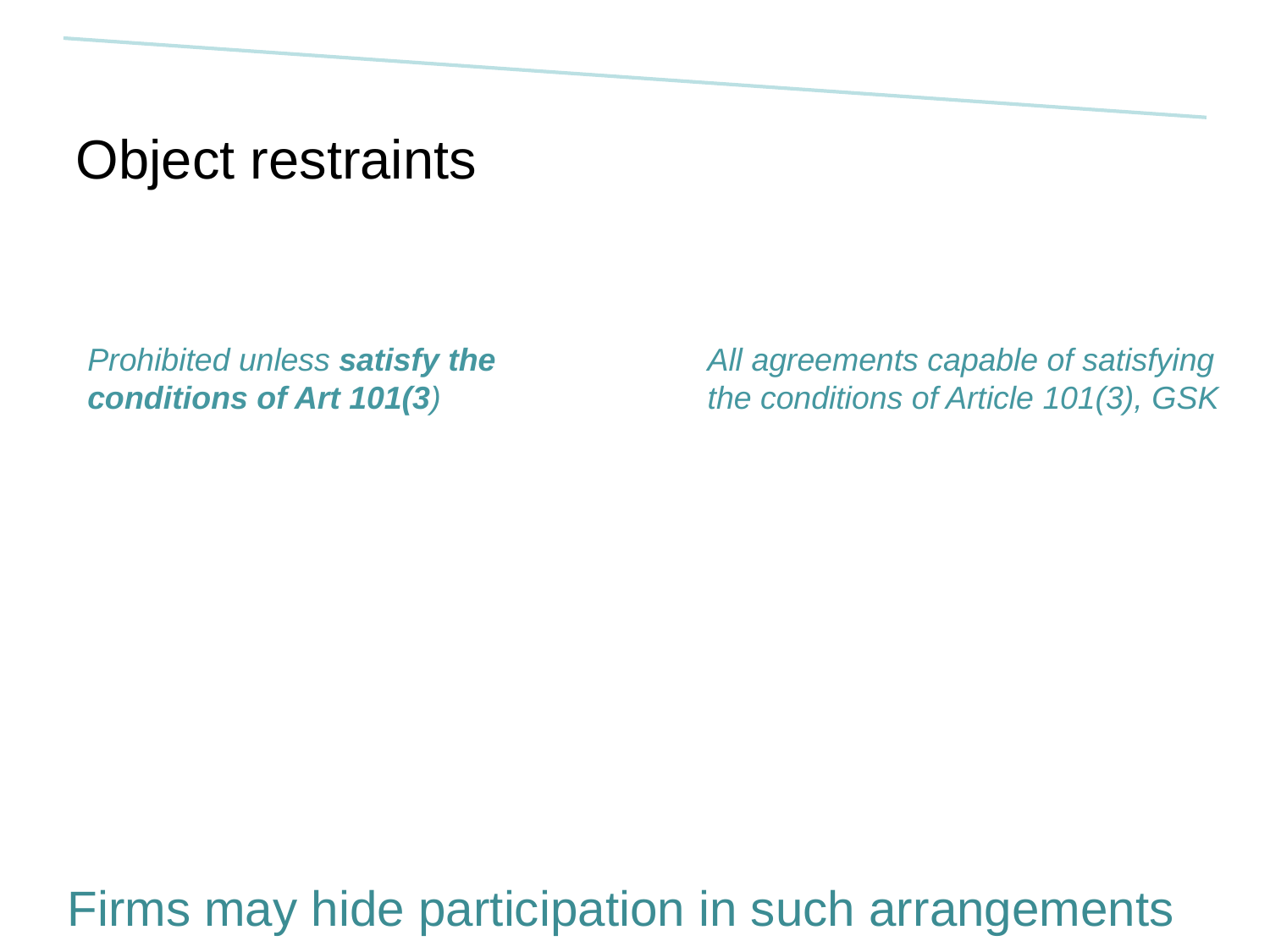

Object restraints

Prohibited unless satisfy the conditions of Art 101(3)
All agreements capable of satisfying the conditions of Article 101(3), GSK
Firms may hide participation in such arrangements